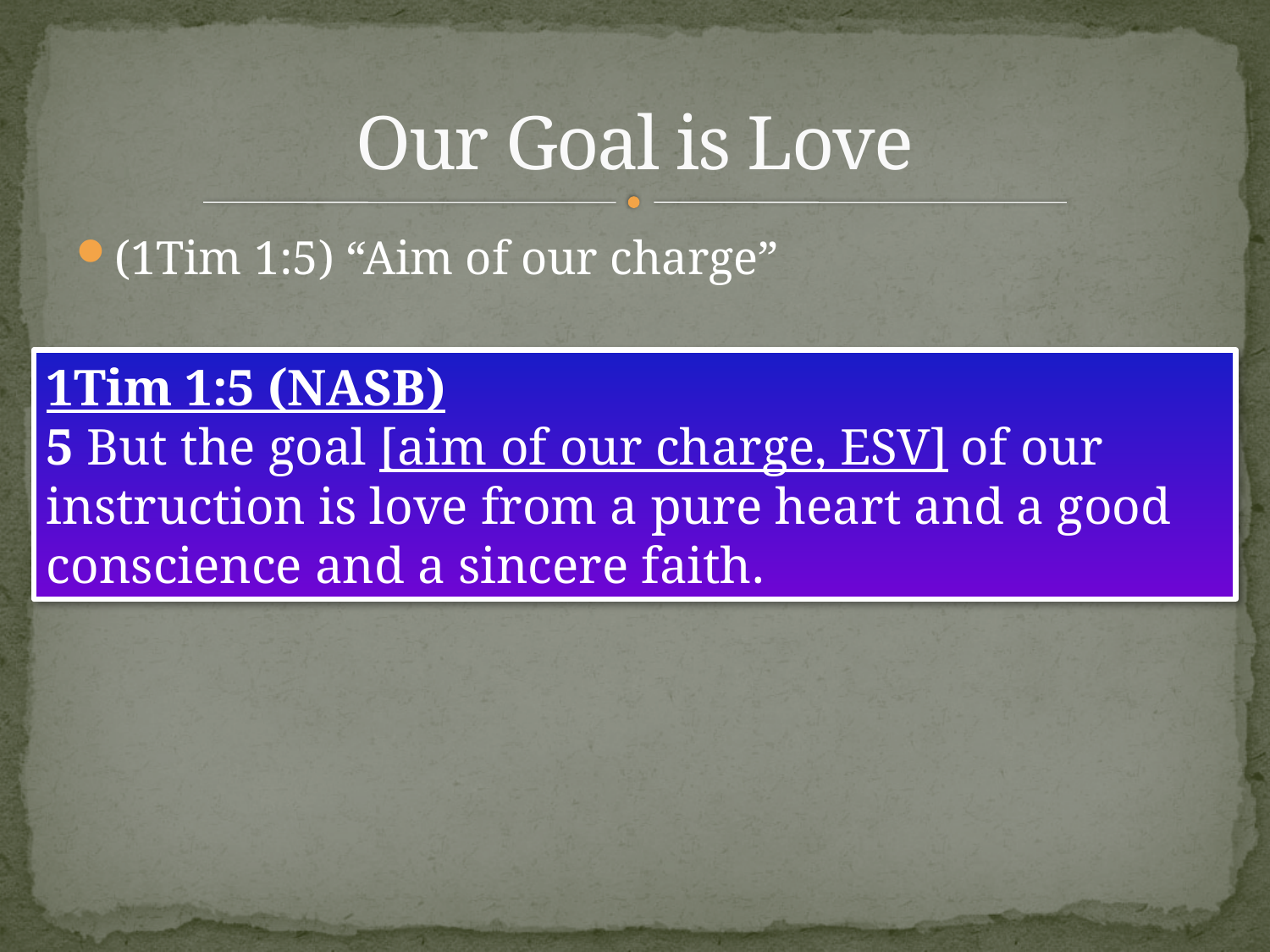

# Our Goal is Love
(1Tim 1:5) “Aim of our charge”
1Tim 1:5 (NASB)
5 But the goal [aim of our charge, ESV] of our instruction is love from a pure heart and a good conscience and a sincere faith.